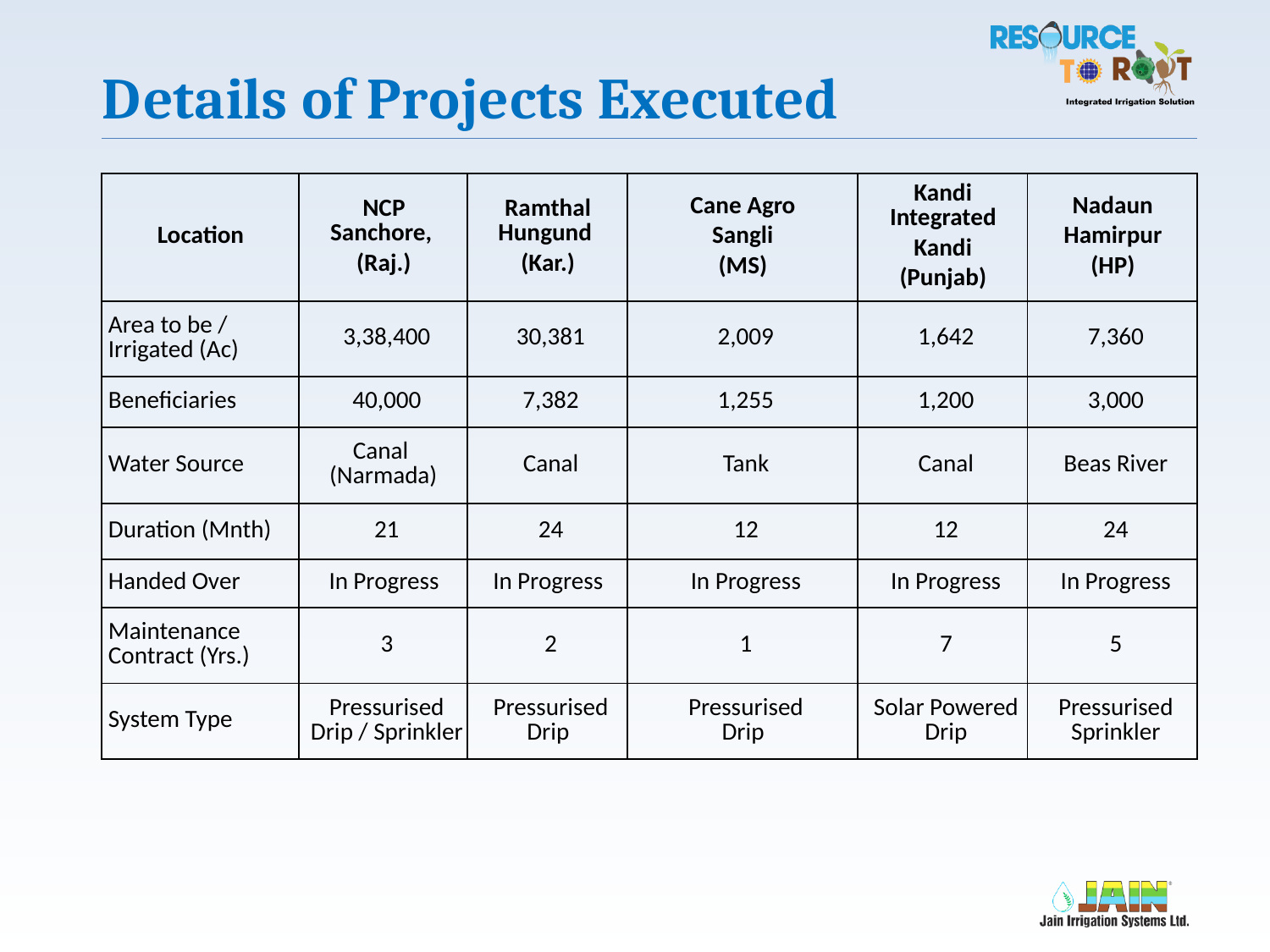

Details of Projects Executed
| Location | NCP Sanchore, (Raj.) | Ramthal Hungund (Kar.) | Cane Agro Sangli (MS) | Kandi Integrated Kandi (Punjab) | Nadaun Hamirpur (HP) |
| --- | --- | --- | --- | --- | --- |
| Area to be / Irrigated (Ac) | 3,38,400 | 30,381 | 2,009 | 1,642 | 7,360 |
| Beneficiaries | 40,000 | 7,382 | 1,255 | 1,200 | 3,000 |
| Water Source | Canal (Narmada) | Canal | Tank | Canal | Beas River |
| Duration (Mnth) | 21 | 24 | 12 | 12 | 24 |
| Handed Over | In Progress | In Progress | In Progress | In Progress | In Progress |
| Maintenance Contract (Yrs.) | 3 | 2 | 1 | 7 | 5 |
| System Type | Pressurised Drip / Sprinkler | Pressurised Drip | Pressurised Drip | Solar Powered Drip | Pressurised Sprinkler |